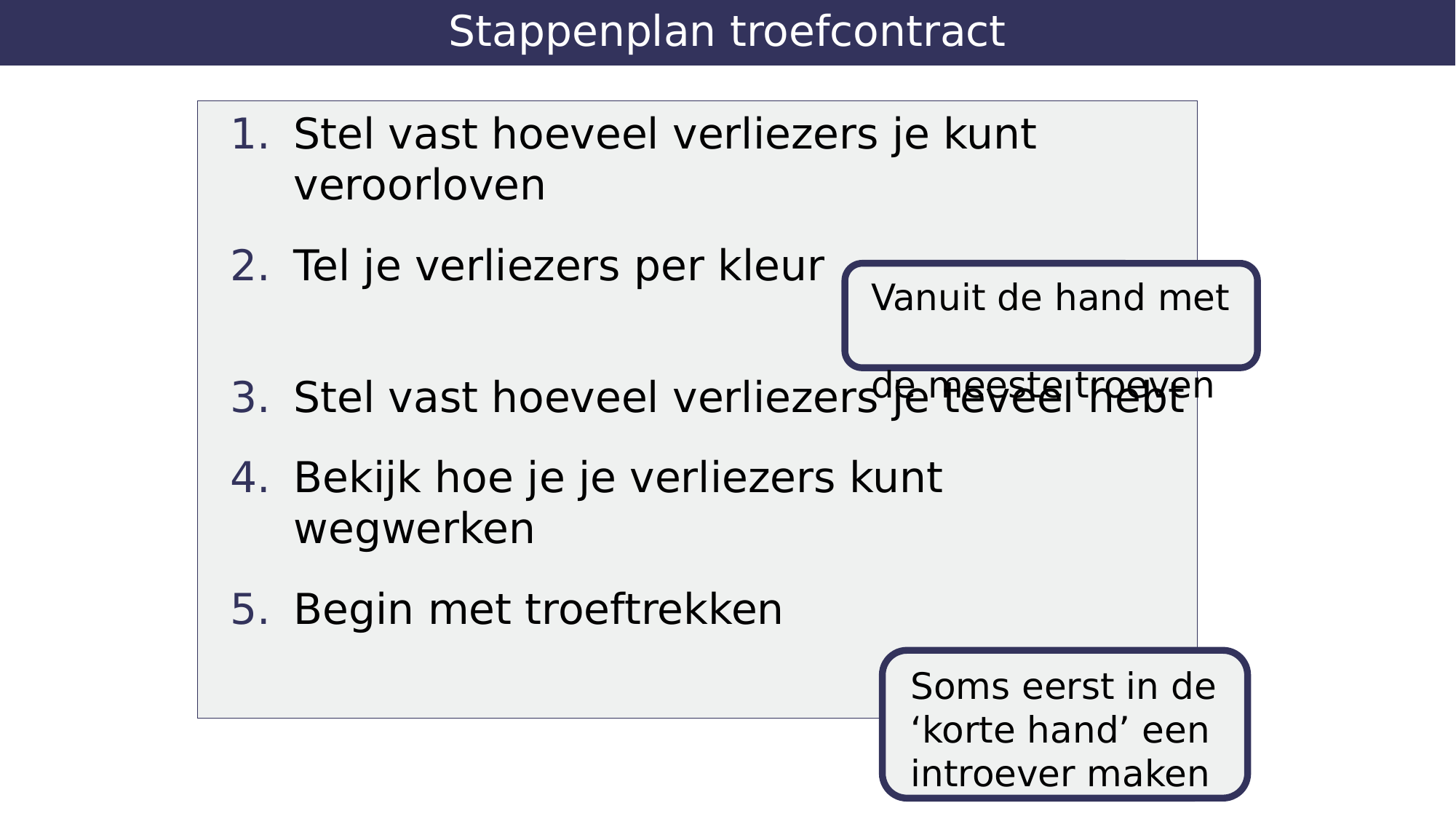

# Stappenplan troefcontract
Stel vast hoeveel verliezers je kunt veroorloven
Tel je verliezers per kleur
Stel vast hoeveel verliezers je teveel hebt
Bekijk hoe je je verliezers kunt wegwerken
Begin met troeftrekken
Vanuit de hand met
de meeste troeven
Soms eerst in de ‘korte hand’ een introever maken